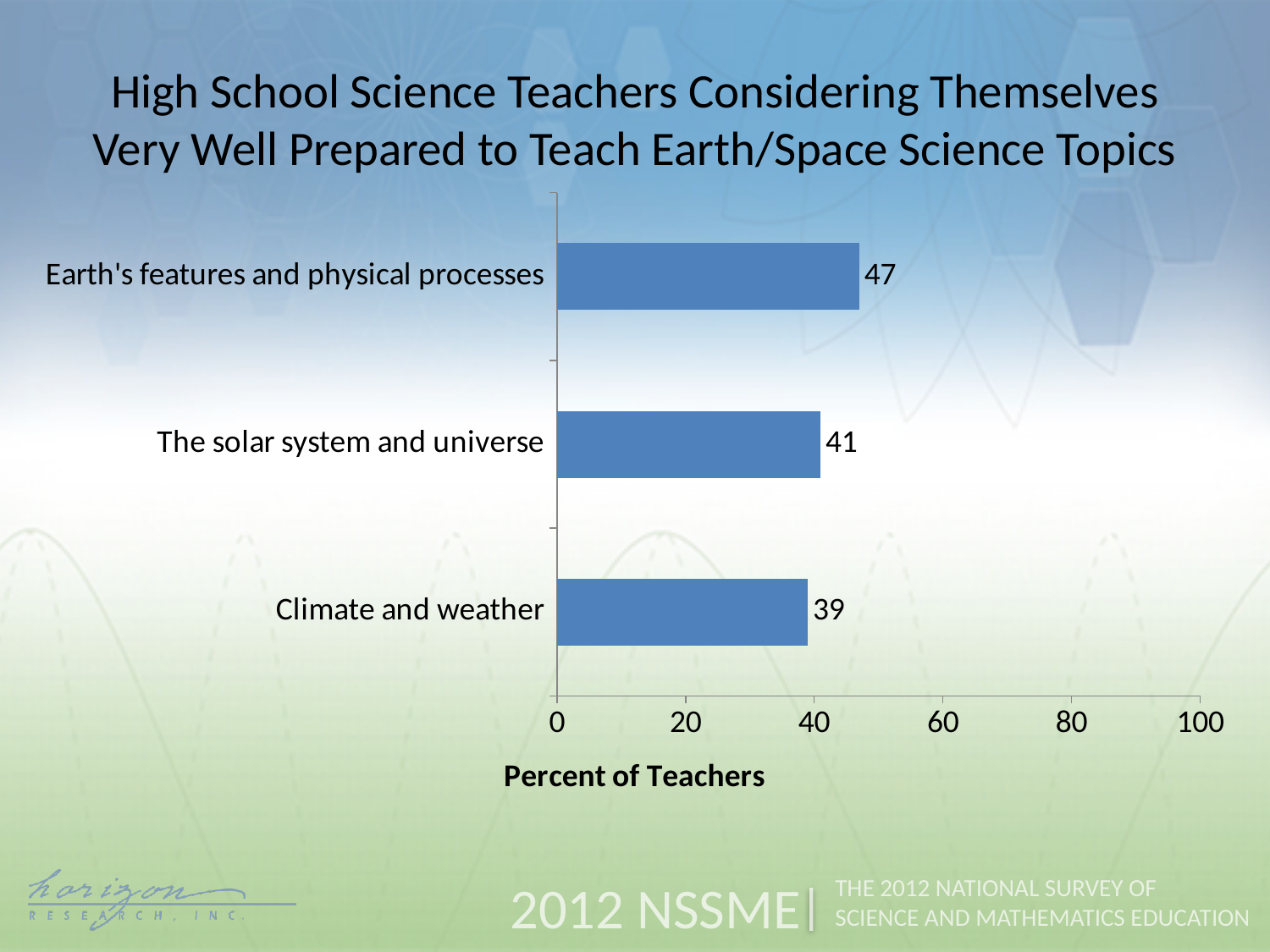

High School Science Teachers Considering Themselves Very Well Prepared to Teach Earth/Space Science Topics

### Chart

| Category | High School |
|---|---|
| Climate and weather | 39.0 |
| The solar system and universe | 41.0 |
| Earth's features and physical processes | 47.0 |